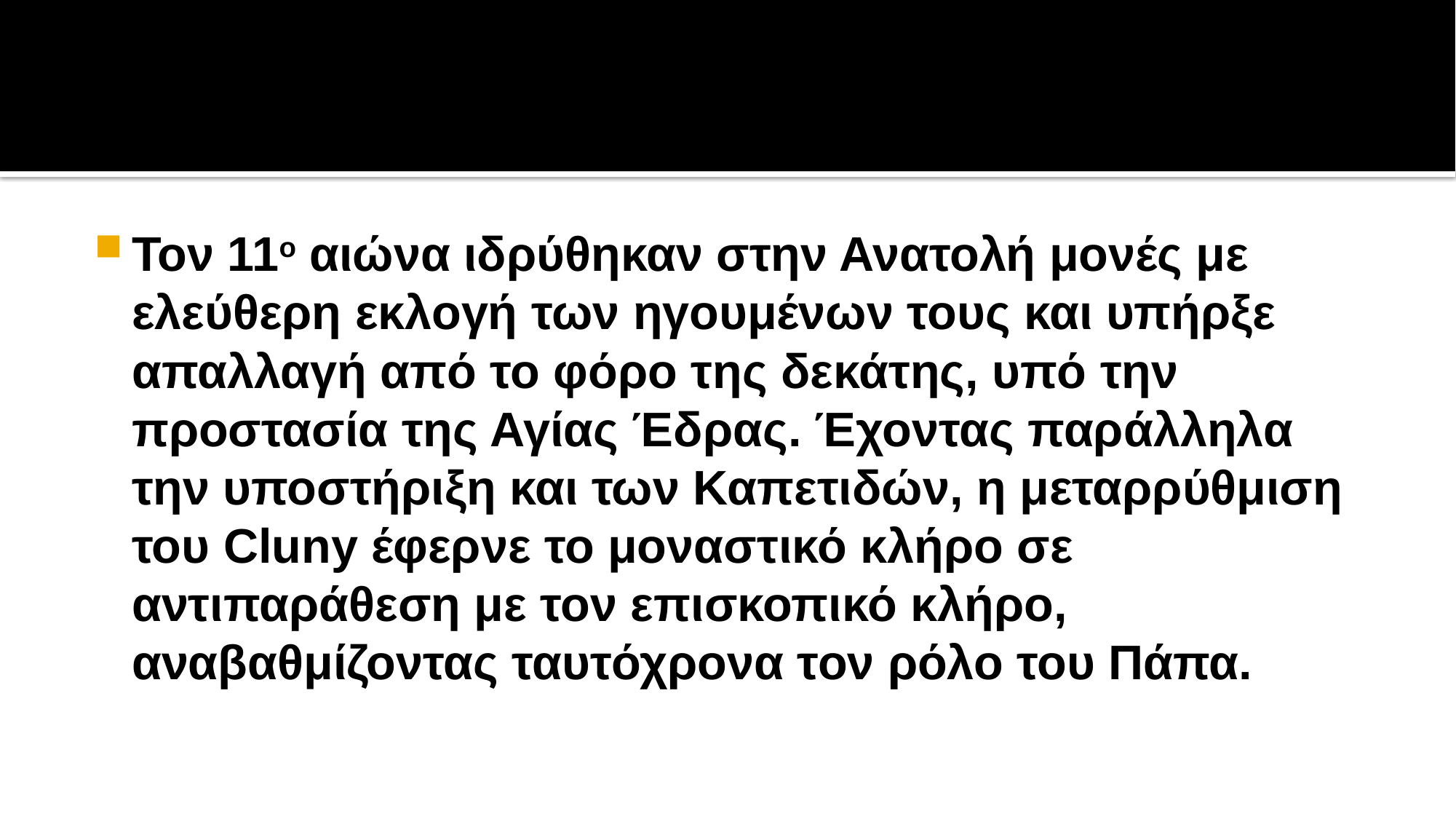

Τον 11ο αιώνα ιδρύθηκαν στην Ανατολή μονές με ελεύθερη εκλογή των ηγουμένων τους και υπήρξε απαλλαγή από το φόρο της δεκάτης, υπό την προστασία της Αγίας Έδρας. Έχοντας παράλληλα την υποστήριξη και των Καπετιδών, η μεταρρύθμιση του Cluny έφερνε το μοναστικό κλήρο σε αντιπαράθεση με τον επισκοπικό κλήρο, αναβαθμίζοντας ταυτόχρονα τον ρόλο του Πάπα.